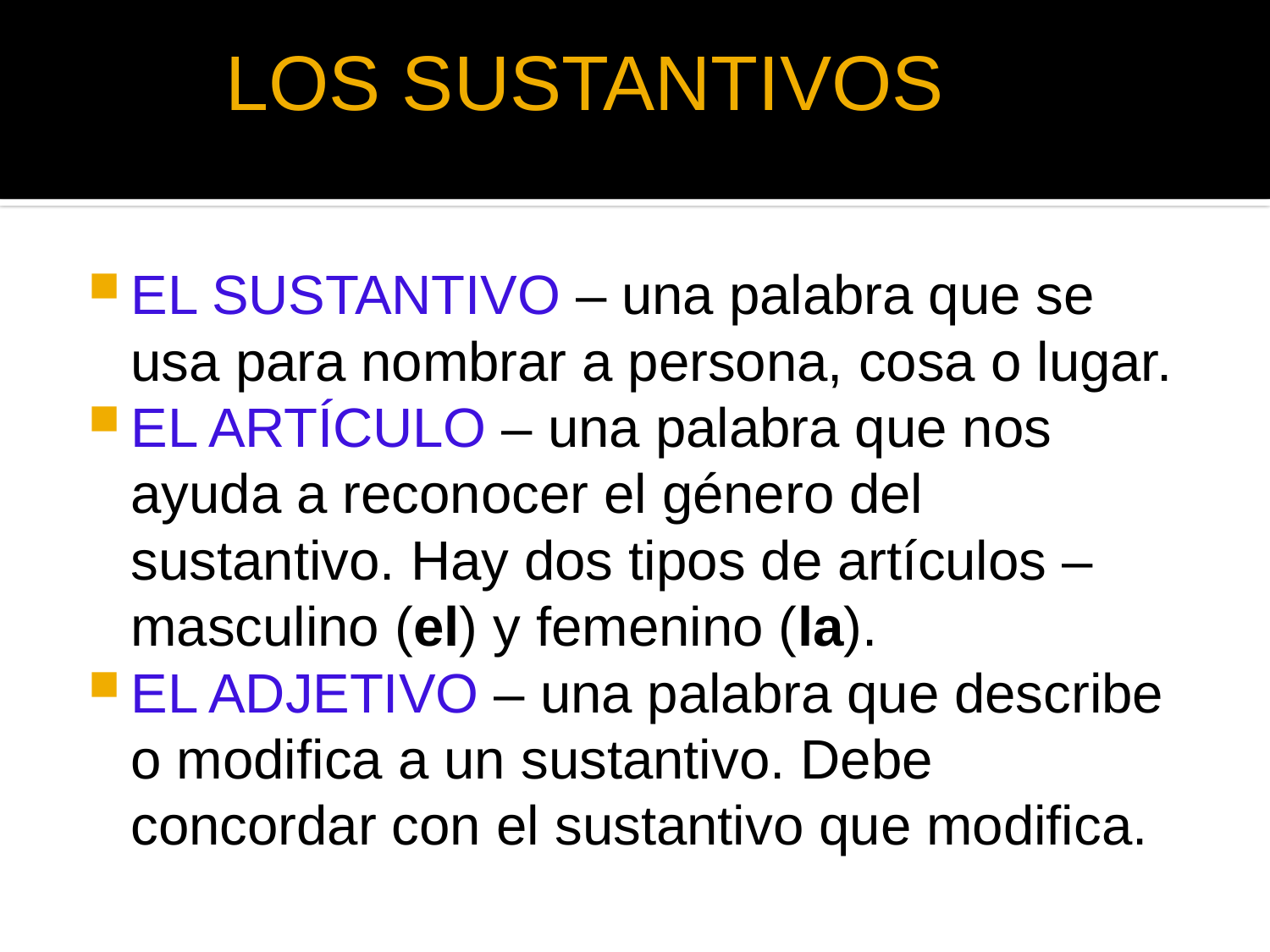

# LOS SUSTANTIVOS
EL SUSTANTIVO – una palabra que se usa para nombrar a persona, cosa o lugar.
EL ARTÍCULO – una palabra que nos ayuda a reconocer el género del sustantivo. Hay dos tipos de artículos – masculino (el) y femenino (la).
EL ADJETIVO – una palabra que describe o modifica a un sustantivo. Debe concordar con el sustantivo que modifica.